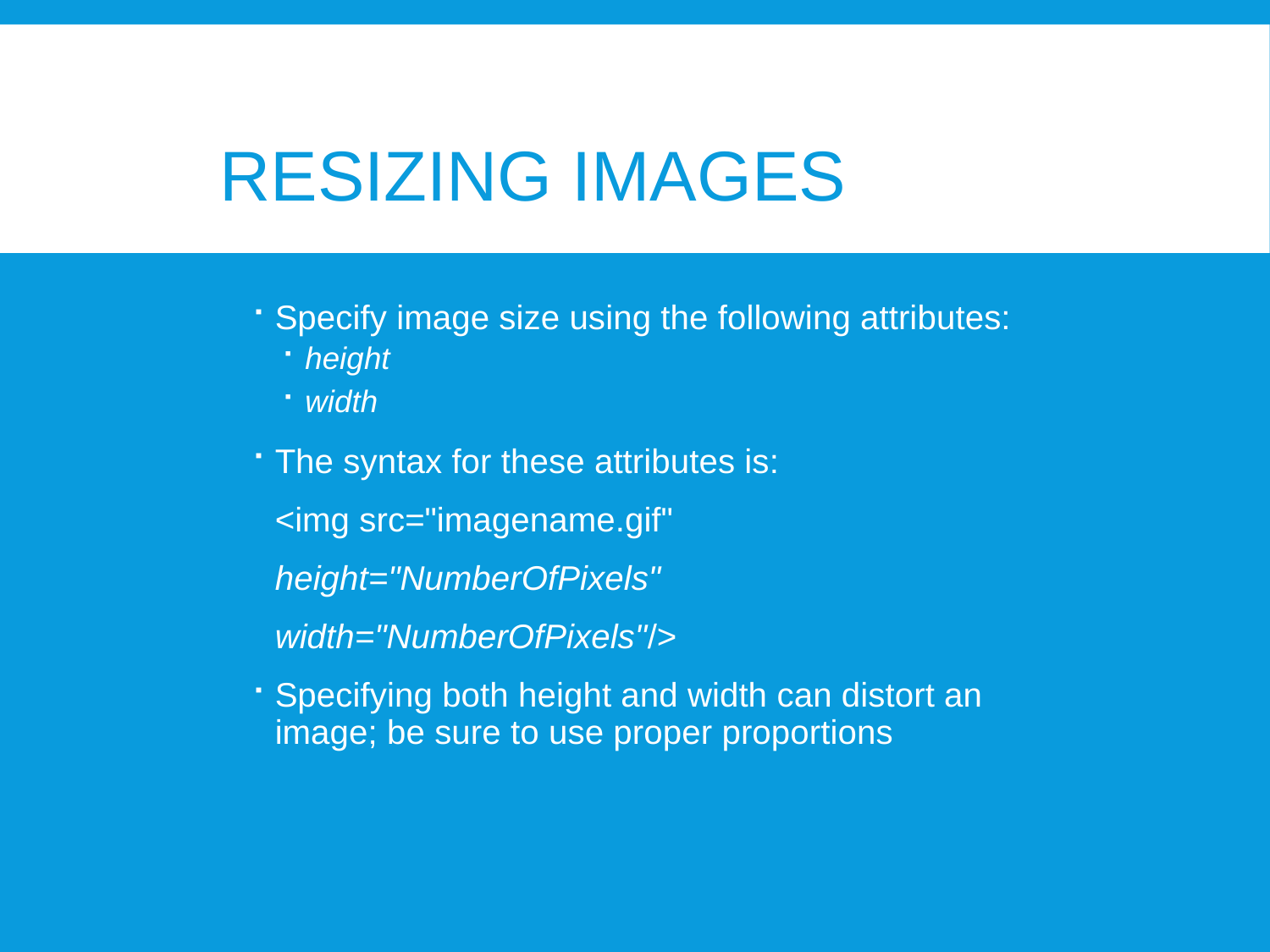

# Resizing Images
Specify image size using the following attributes:
height
width
The syntax for these attributes is:
			<img src="imagename.gif"
			height="NumberOfPixels"
			width="NumberOfPixels"/>
Specifying both height and width can distort an image; be sure to use proper proportions